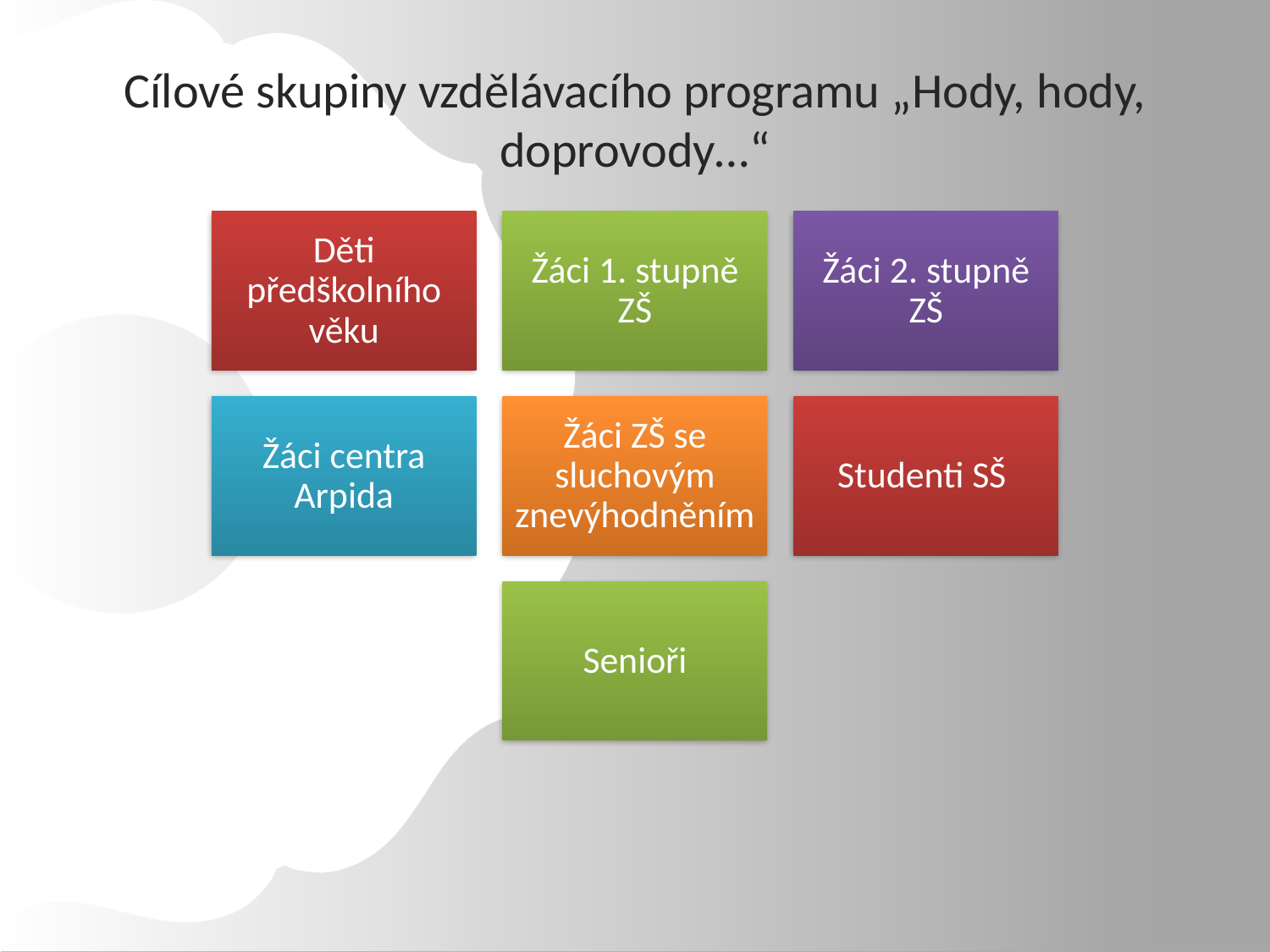

# Cílové skupiny vzdělávacího programu „Hody, hody, doprovody…“
Děti předškolního věku
Žáci 1. stupně ZŠ
Žáci 2. stupně ZŠ
Žáci centra Arpida
Žáci ZŠ se sluchovým znevýhodněním
Studenti SŠ
Senioři